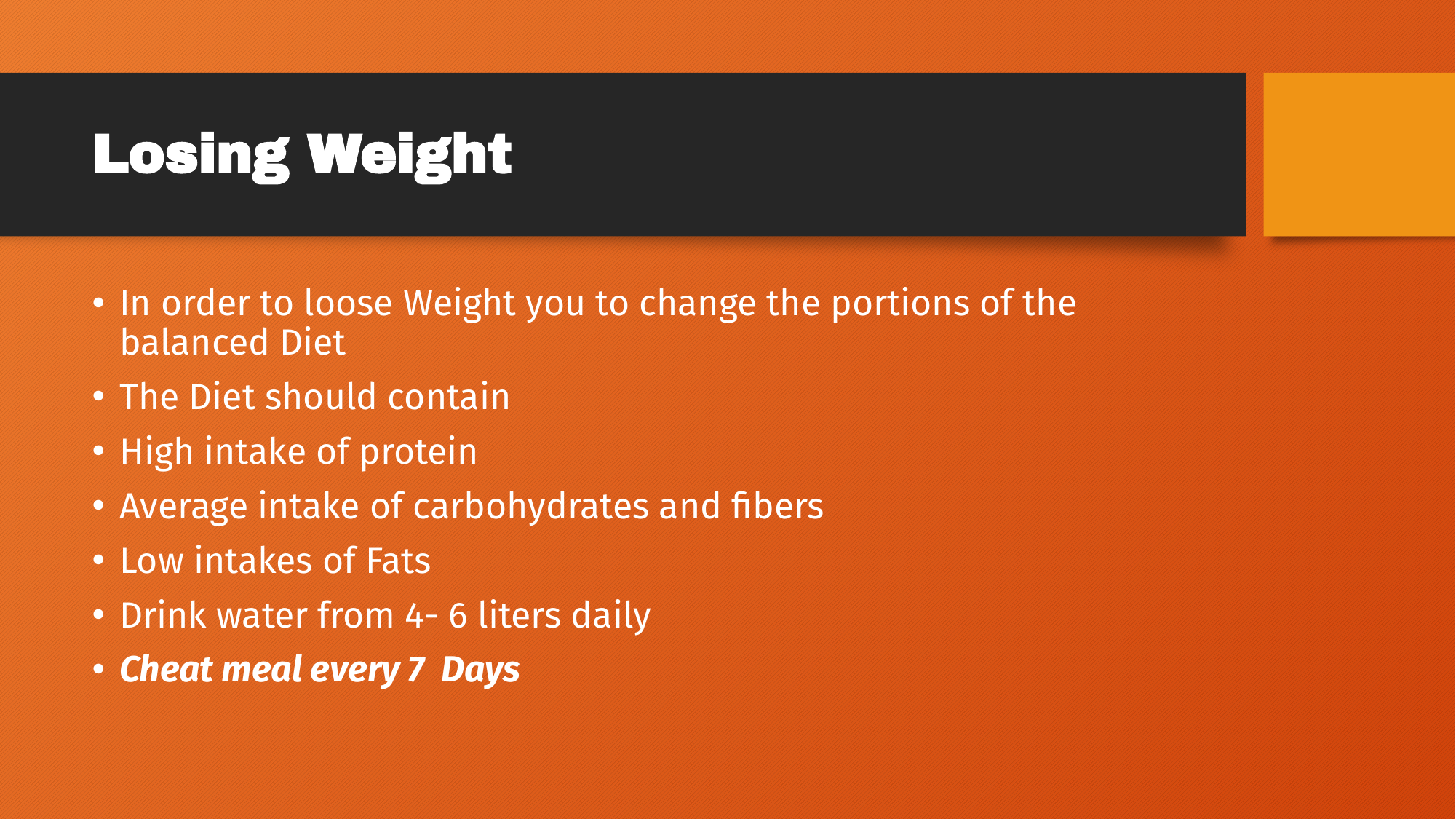

# Losing Weight
In order to loose Weight you to change the portions of the balanced Diet
The Diet should contain
High intake of protein
Average intake of carbohydrates and fibers
Low intakes of Fats
Drink water from 4- 6 liters daily
Cheat meal every 7  Days